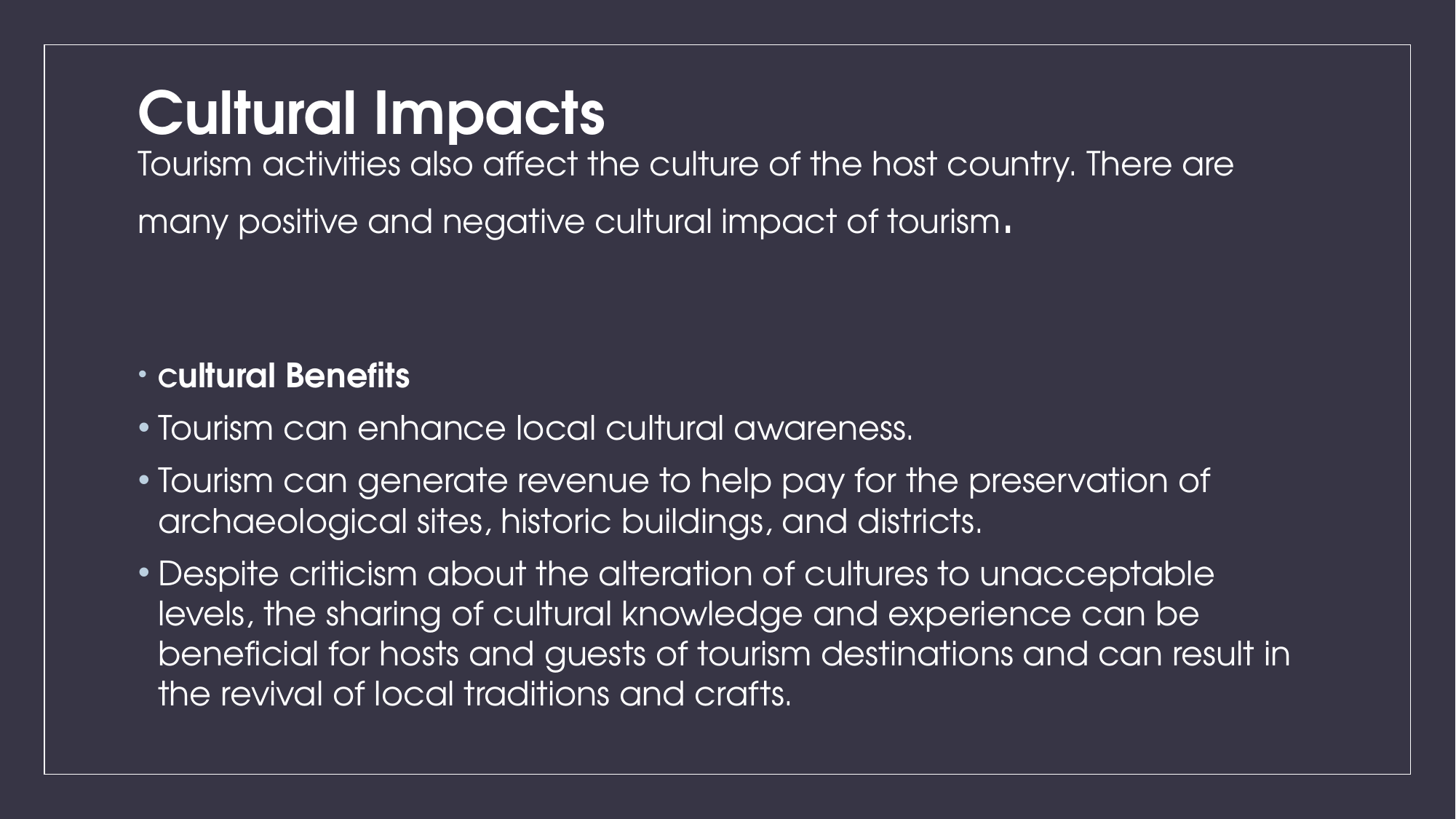

# Cultural Impacts Tourism activities also affect the culture of the host country. There are many positive and negative cultural impact of tourism.
Cultural Benefits
Tourism can enhance local cultural awareness.
Tourism can generate revenue to help pay for the preservation of archaeological sites, historic buildings, and districts.
Despite criticism about the alteration of cultures to unacceptable levels, the sharing of cultural knowledge and experience can be beneficial for hosts and guests of tourism destinations and can result in the revival of local traditions and crafts.